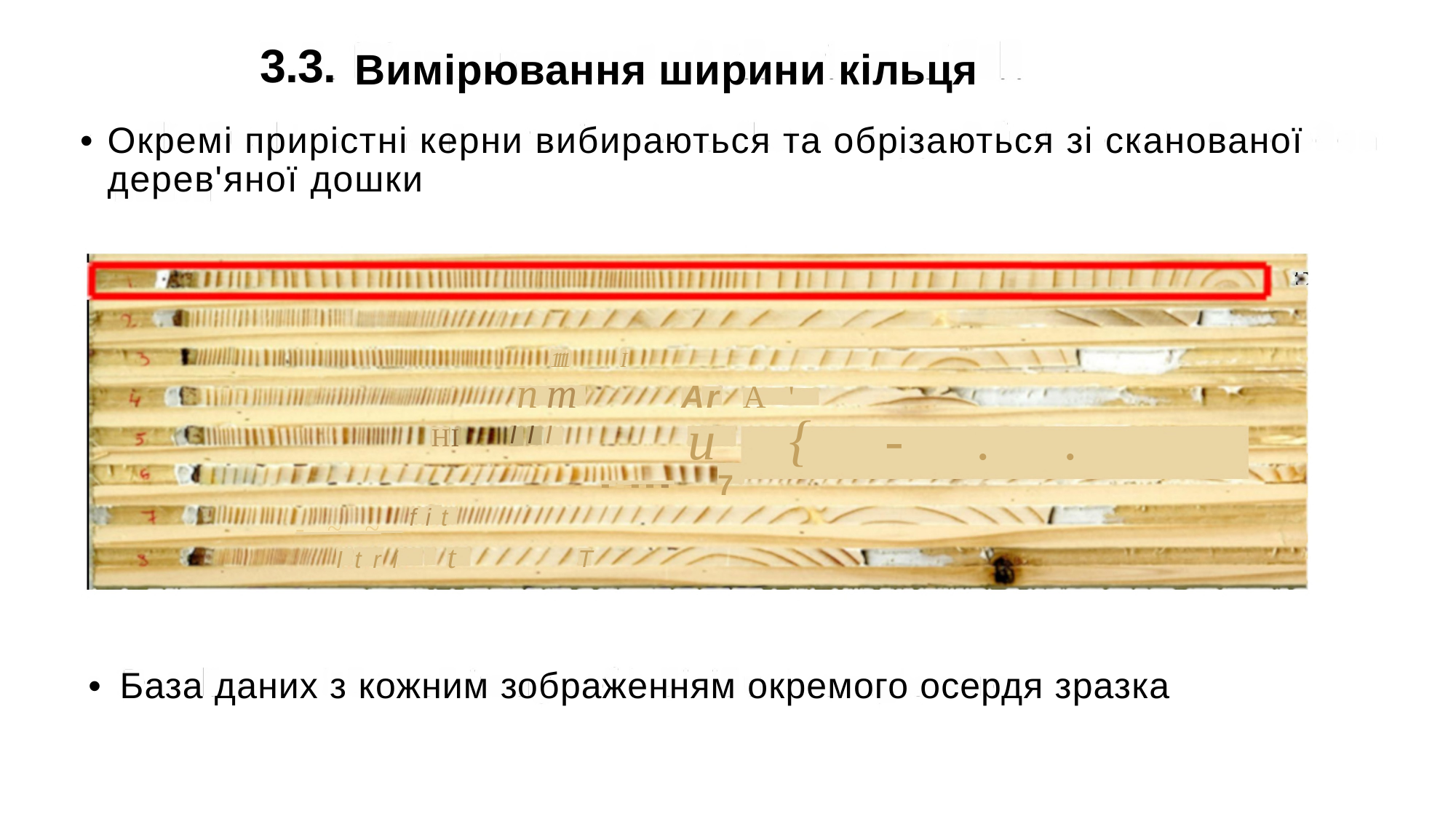

3.3.
Вимірювання ширини кільця
Окремі прирістні керни вибираються та обрізаються зі сканованої дерев'яної дошки
•
1111
nm
III
I
Ar  A'
u{-..
7
HI
-----
fit
-~~
Itri  t
T
•
База даних з кожним зображенням окремого осердя зразка